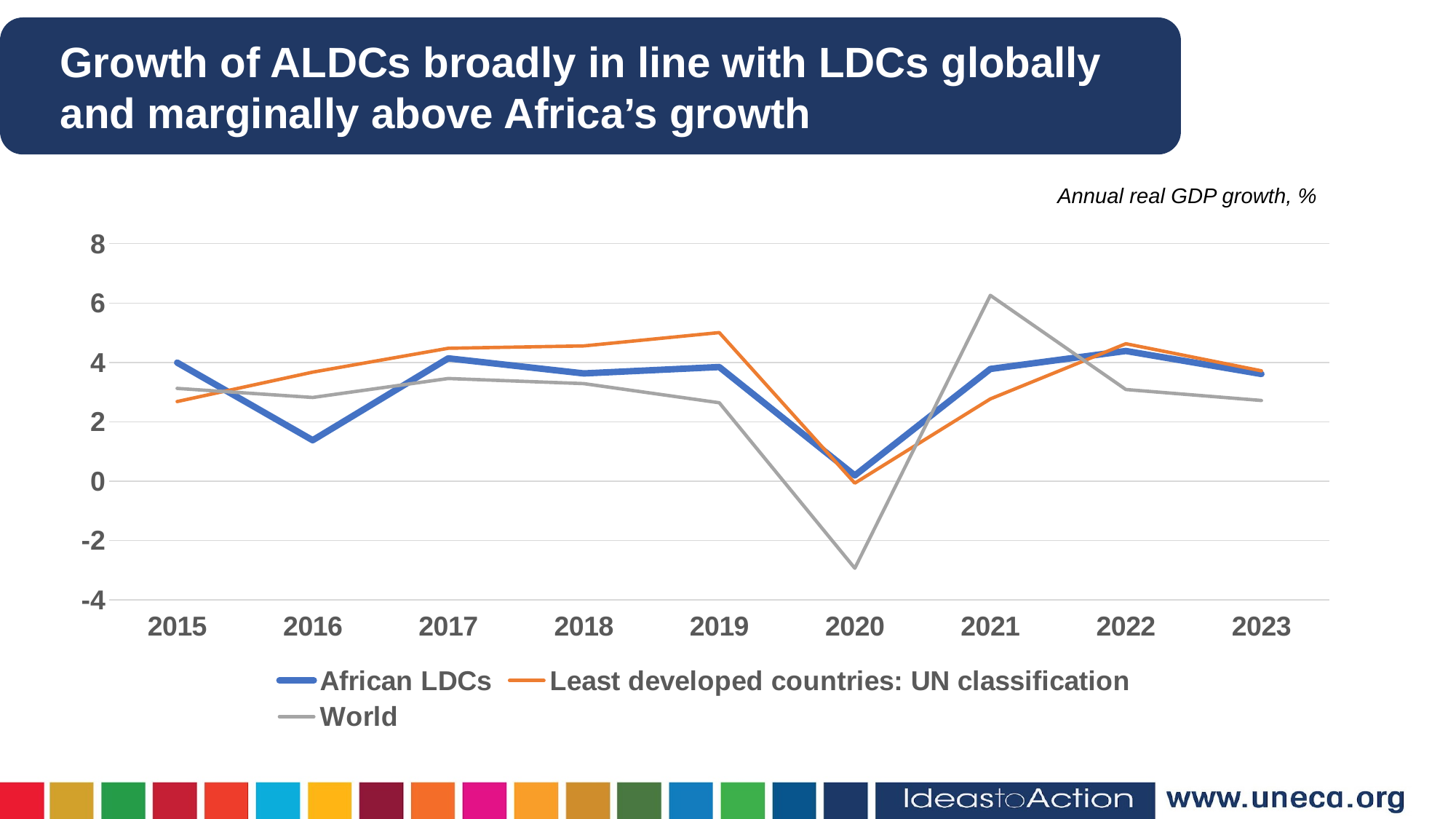

Growth of ALDCs broadly in line with LDCs globally and marginally above Africa’s growth
Annual real GDP growth, %

### Chart

| Category | African LDCs | Least developed countries: UN classification | World |
|---|---|---|---|
| 2015 | 3.995599 | 2.683764 | 3.126136 |
| 2016 | 1.380586 | 3.674367 | 2.820557 |
| 2017 | 4.138111 | 4.478175 | 3.460239 |
| 2018 | 3.631114 | 4.557901 | 3.286613 |
| 2019 | 3.846728 | 5.006066 | 2.642216 |
| 2020 | 0.193676 | -0.067076 | -2.932043 |
| 2021 | 3.78127 | 2.772176 | 6.259851 |
| 2022 | 4.386888 | 4.630418 | 3.089607 |
| 2023 | 3.611035 | 3.718878 | 2.719333 |